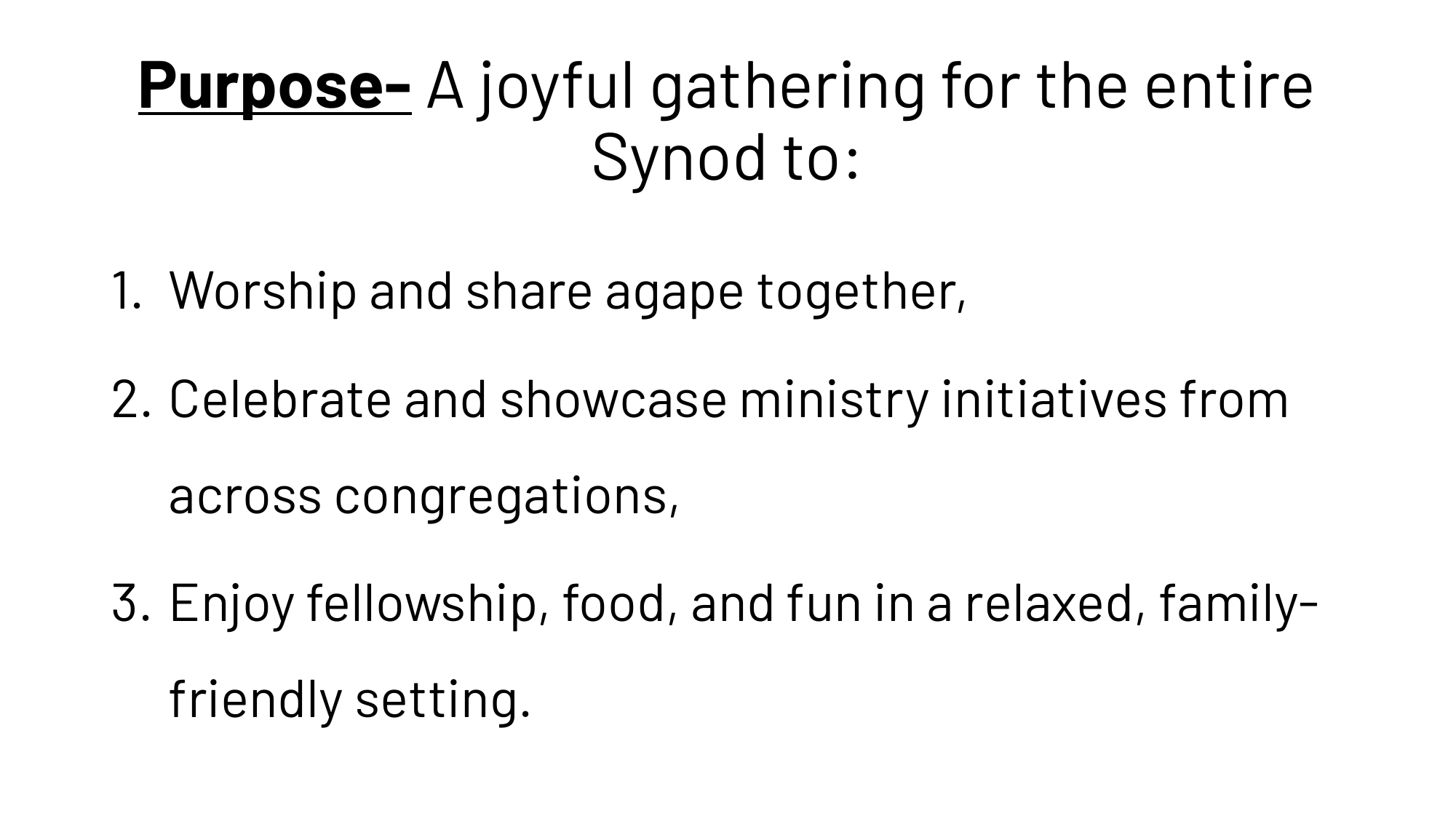

# Purpose- A joyful gathering for the entire Synod to:
Worship and share agape together,
Celebrate and showcase ministry initiatives from across congregations,
Enjoy fellowship, food, and fun in a relaxed, family-friendly setting.